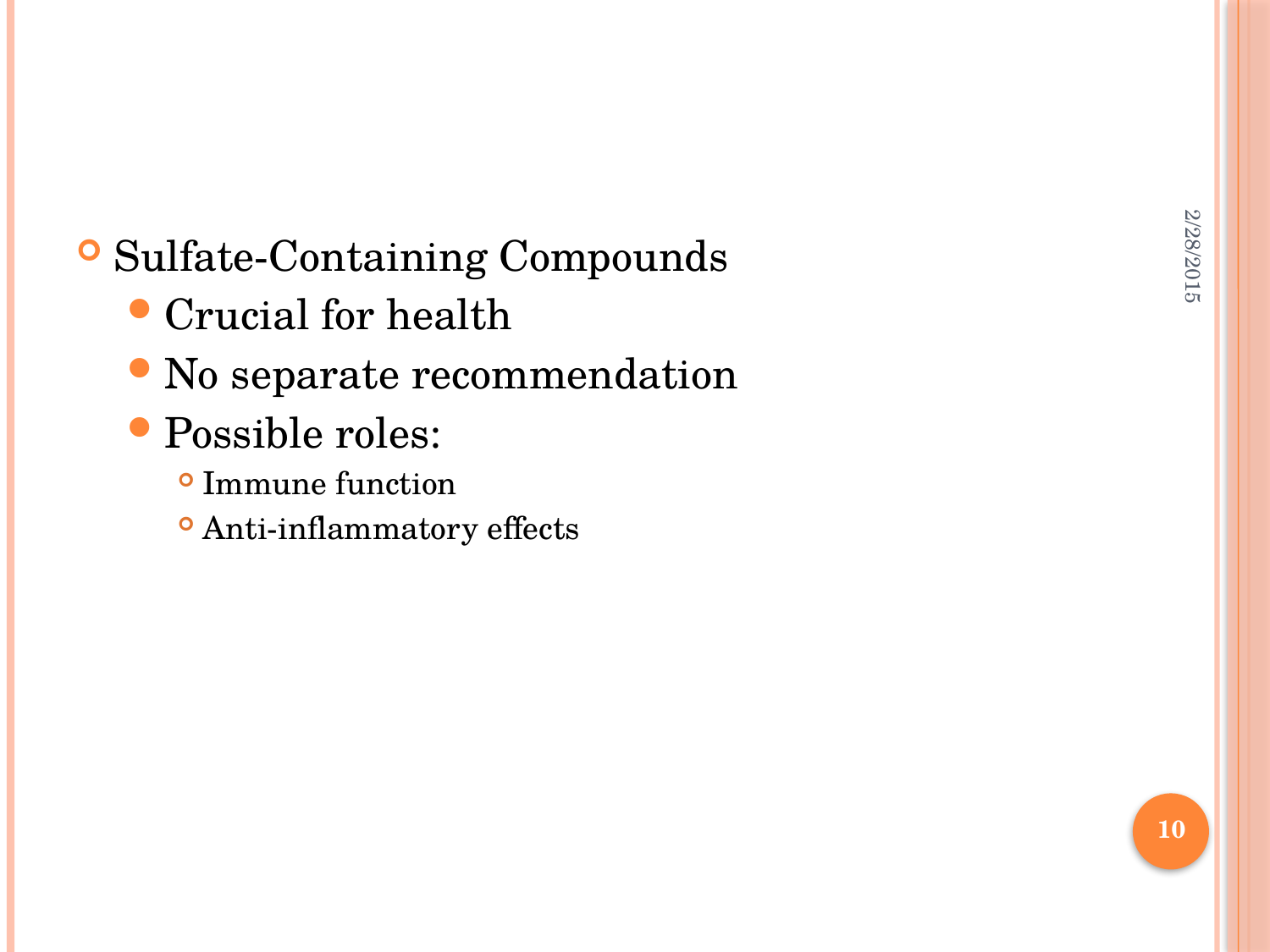

#
2/28/2015
Sulfate-Containing Compounds
Crucial for health
No separate recommendation
Possible roles:
Immune function
Anti-inflammatory effects

10